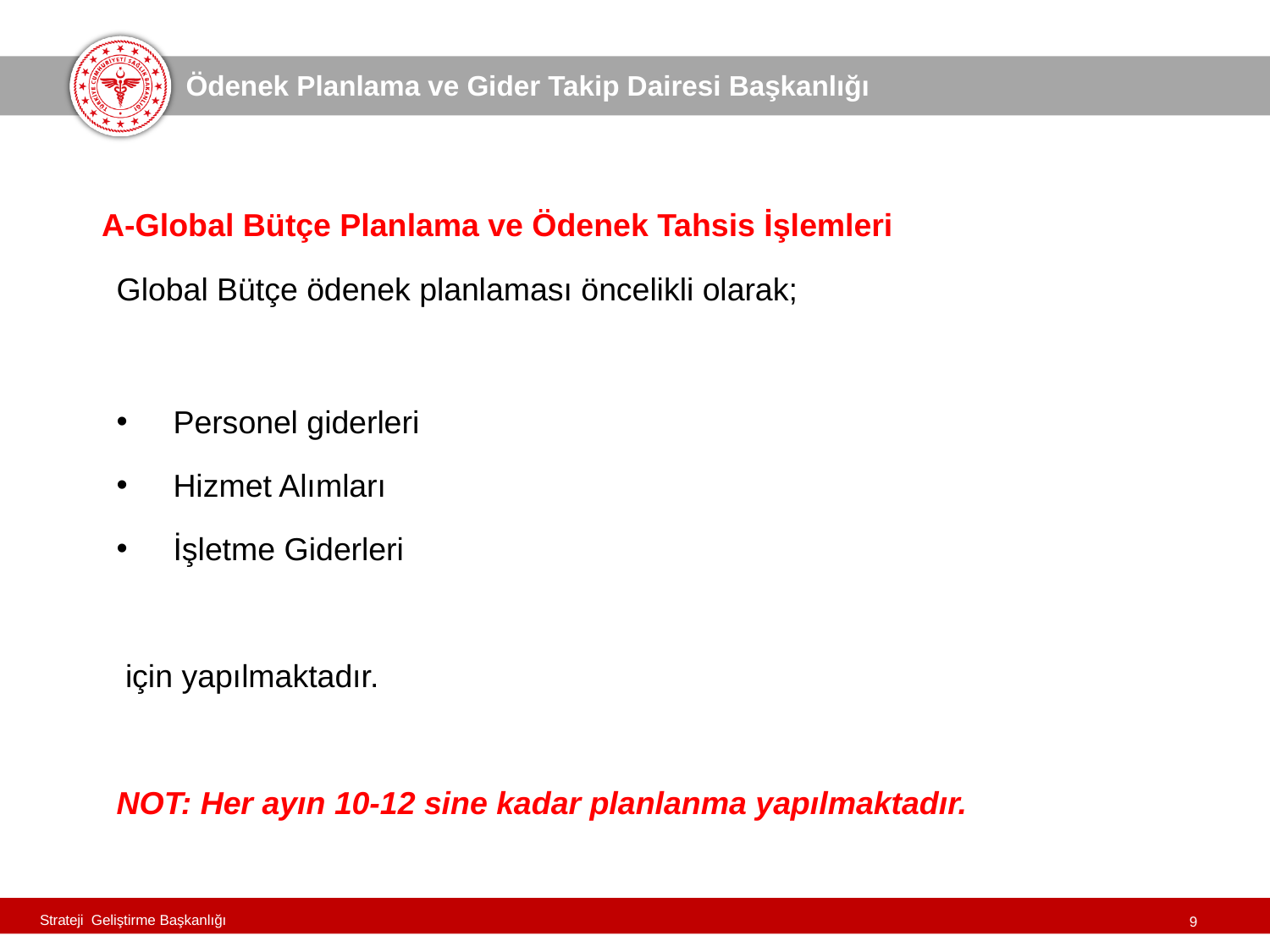

Ödenek Planlama ve Gider Takip Dairesi Başkanlığı
A-Global Bütçe Planlama ve Ödenek Tahsis İşlemleri
Global Bütçe ödenek planlaması öncelikli olarak;

 Personel giderleri
 Hizmet Alımları
 İşletme Giderleri

 için yapılmaktadır.

NOT: Her ayın 10-12 sine kadar planlanma yapılmaktadır.